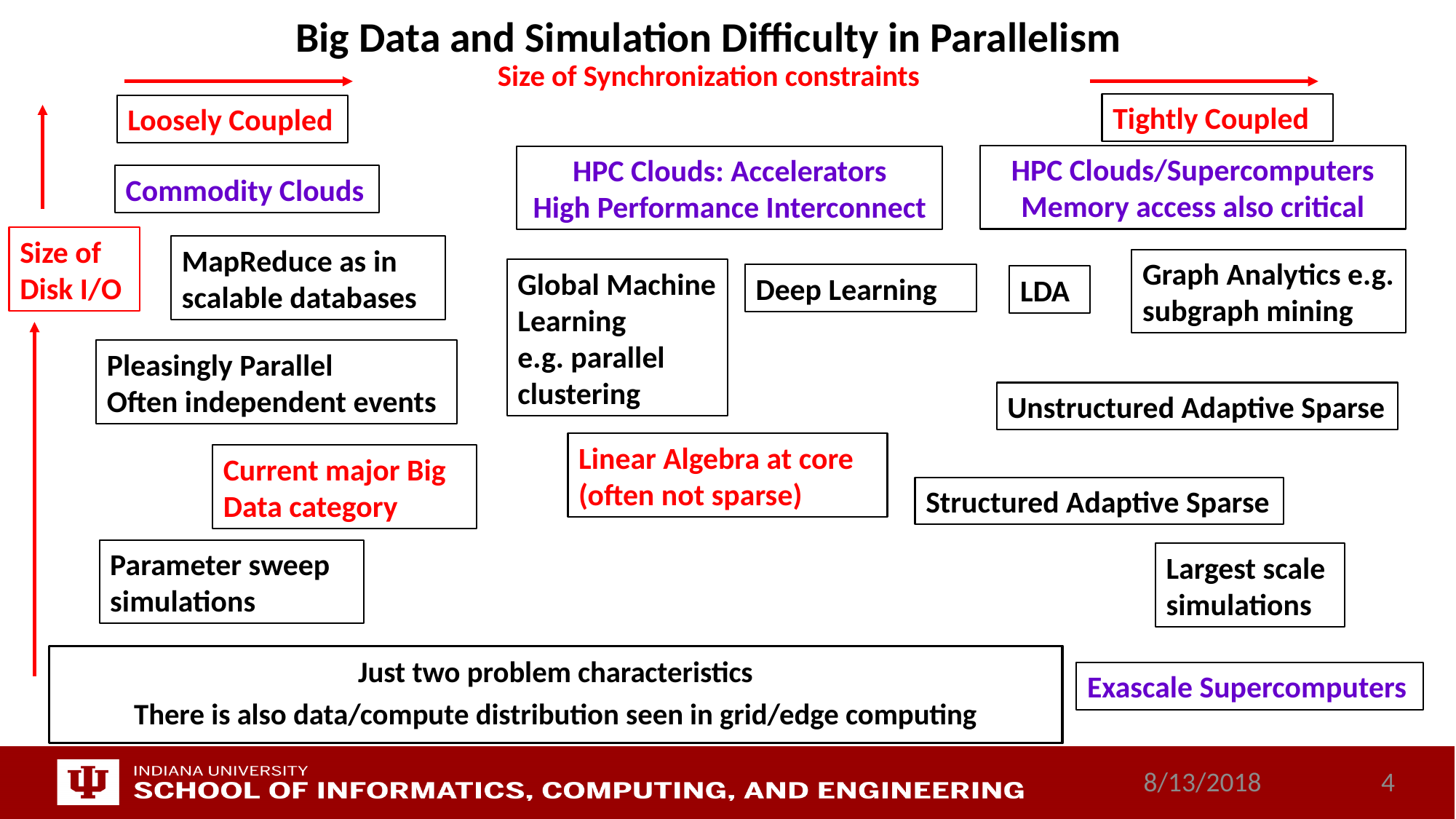

# Big Data and Simulation Difficulty in Parallelism Size of Synchronization constraints
Tightly Coupled
Loosely Coupled
HPC Clouds/Supercomputers
Memory access also critical
HPC Clouds: Accelerators
High Performance Interconnect
Commodity Clouds
Size of Disk I/O
MapReduce as in scalable databases
Graph Analytics e.g. subgraph mining
Global Machine Learning
e.g. parallel clustering
Deep Learning
LDA
Pleasingly Parallel
Often independent events
Unstructured Adaptive Sparse
Linear Algebra at core (often not sparse)
Current major Big Data category
Structured Adaptive Sparse
Parameter sweep simulations
Largest scale simulations
Just two problem characteristics
There is also data/compute distribution seen in grid/edge computing
Exascale Supercomputers
8/13/2018
4